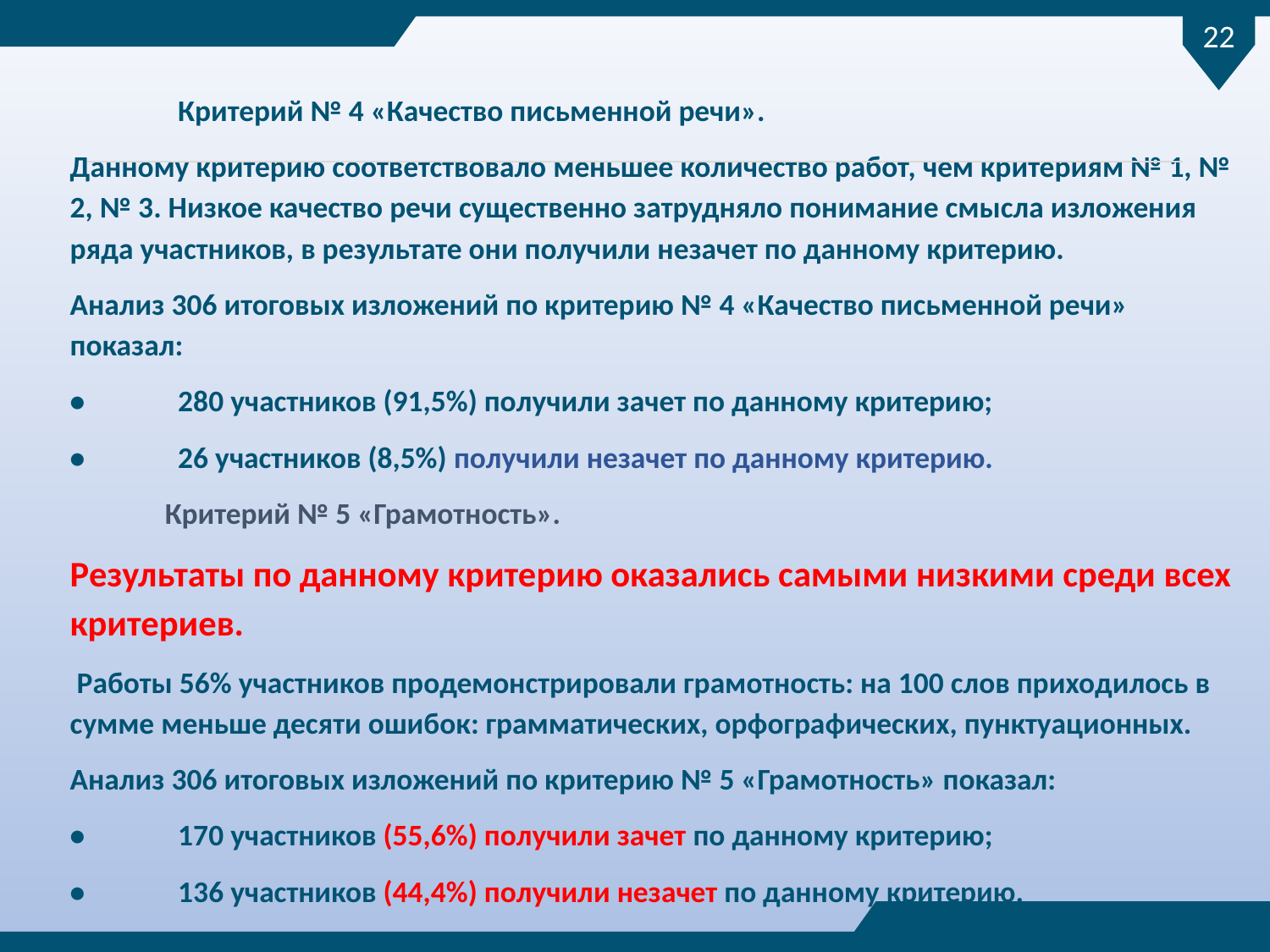

22

	Критерий № 4 «Качество письменной речи».
Данному критерию соответствовало меньшее количество работ, чем критериям № 1, № 2, № 3. Низкое качество речи существенно затрудняло понимание смысла изложения ряда участников, в результате они получили незачет по данному критерию.
Анализ 306 итоговых изложений по критерию № 4 «Качество письменной речи» показал:
•	280 участников (91,5%) получили зачет по данному критерию;
•	26 участников (8,5%) получили незачет по данному критерию.
              Критерий № 5 «Грамотность».
Результаты по данному критерию оказались самыми низкими среди всех критериев.
 Работы 56% участников продемонстрировали грамотность: на 100 слов приходилось в сумме меньше десяти ошибок: грамматических, орфографических, пунктуационных.
Анализ 306 итоговых изложений по критерию № 5 «Грамотность» показал:
•	170 участников (55,6%) получили зачет по данному критерию;
•	136 участников (44,4%) получили незачет по данному критерию.